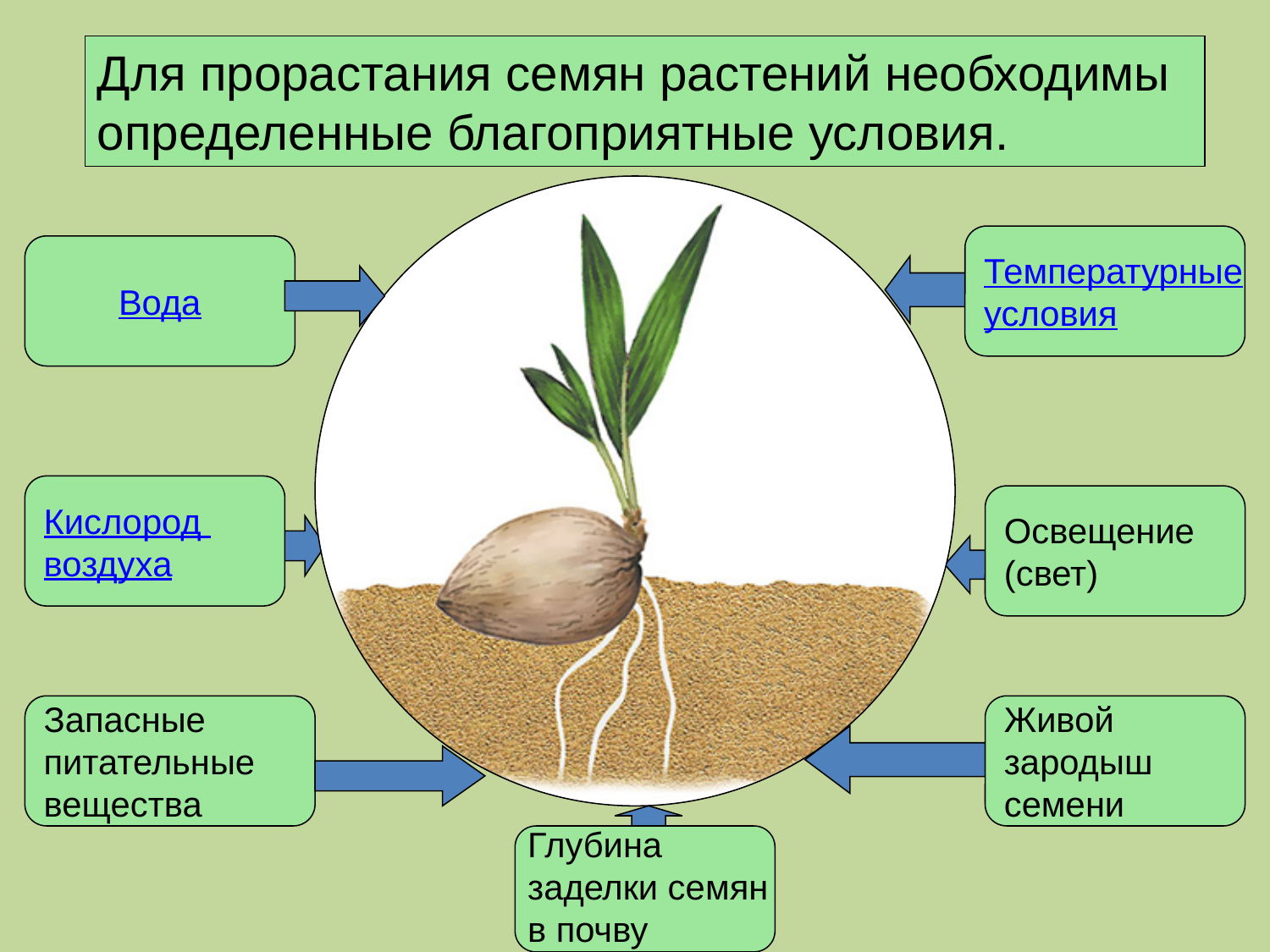

Для прорастания семян растений необходимы
определенные благоприятные условия.

Температурные
условия
Вода

Кислород
воздуха
Освещение
(свет)

Запасные
питательные
вещества
Живой
зародыш
семени

Глубина
заделки семян
в почву